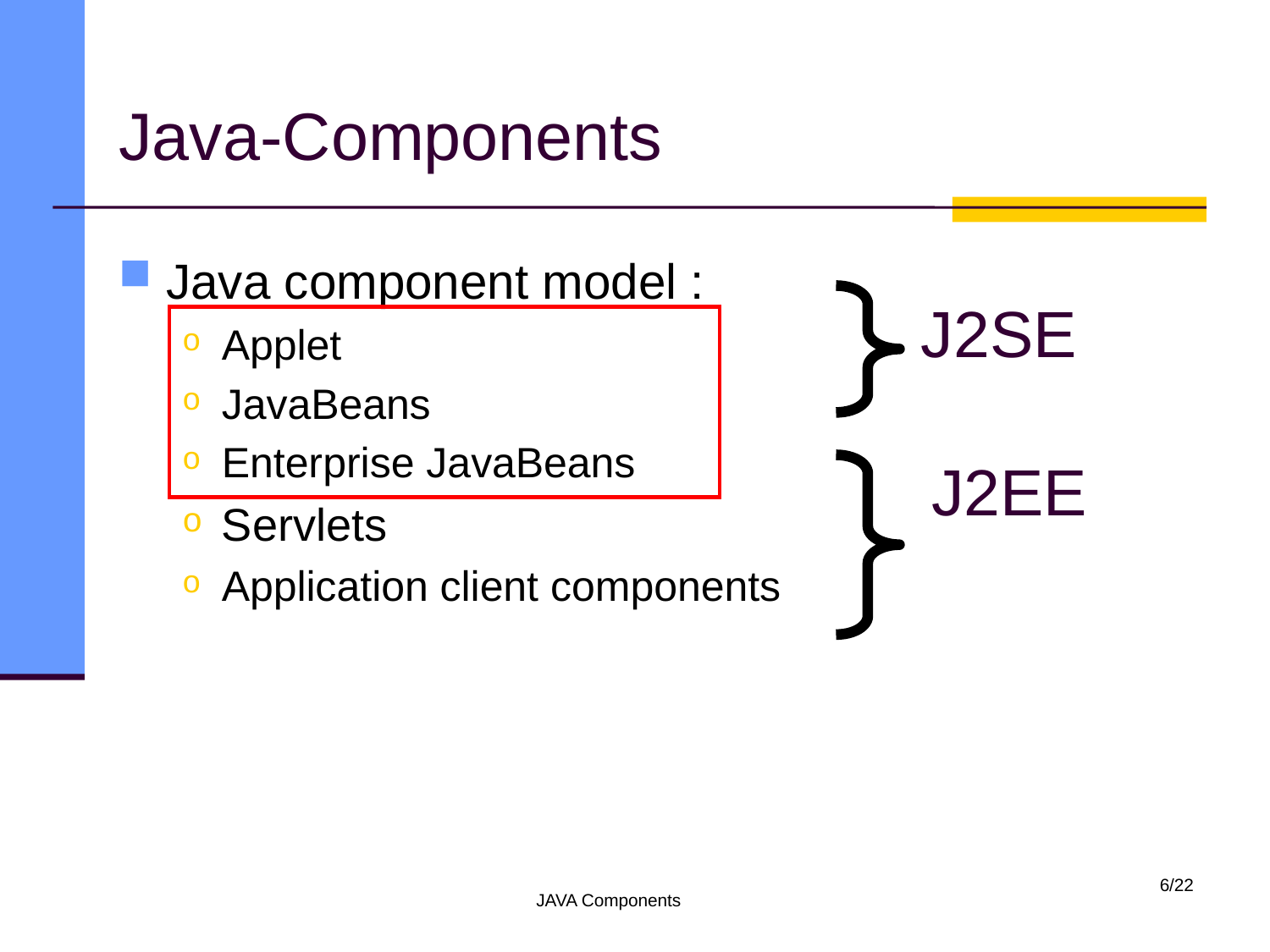

# Java-Components
Java component model :
Applet
JavaBeans
Enterprise JavaBeans
Servlets
Application client components

J2SE

J2EE

6/22
JAVA Components